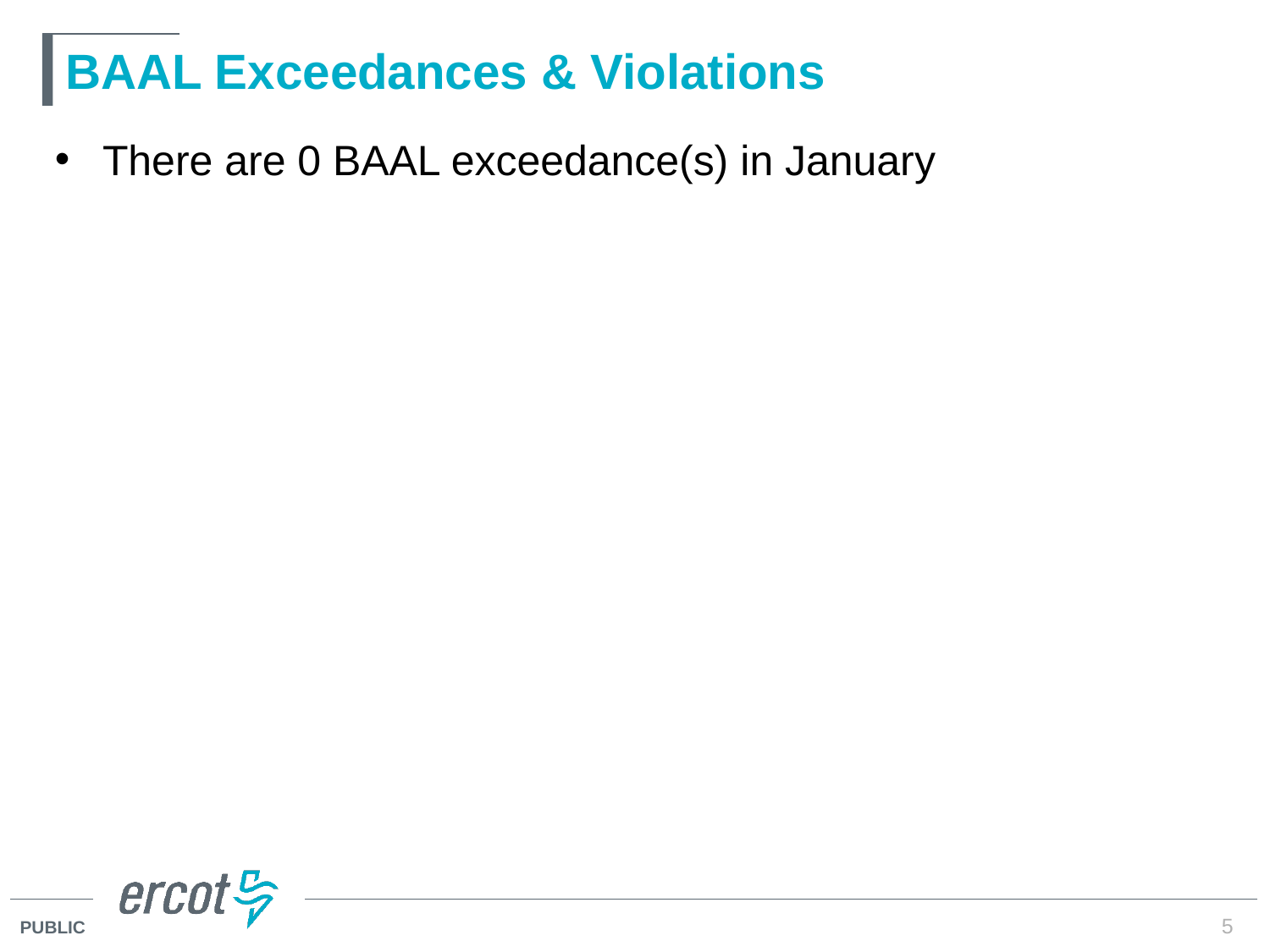

# BAAL Exceedances & Violations
There are 0 BAAL exceedance(s) in January

5